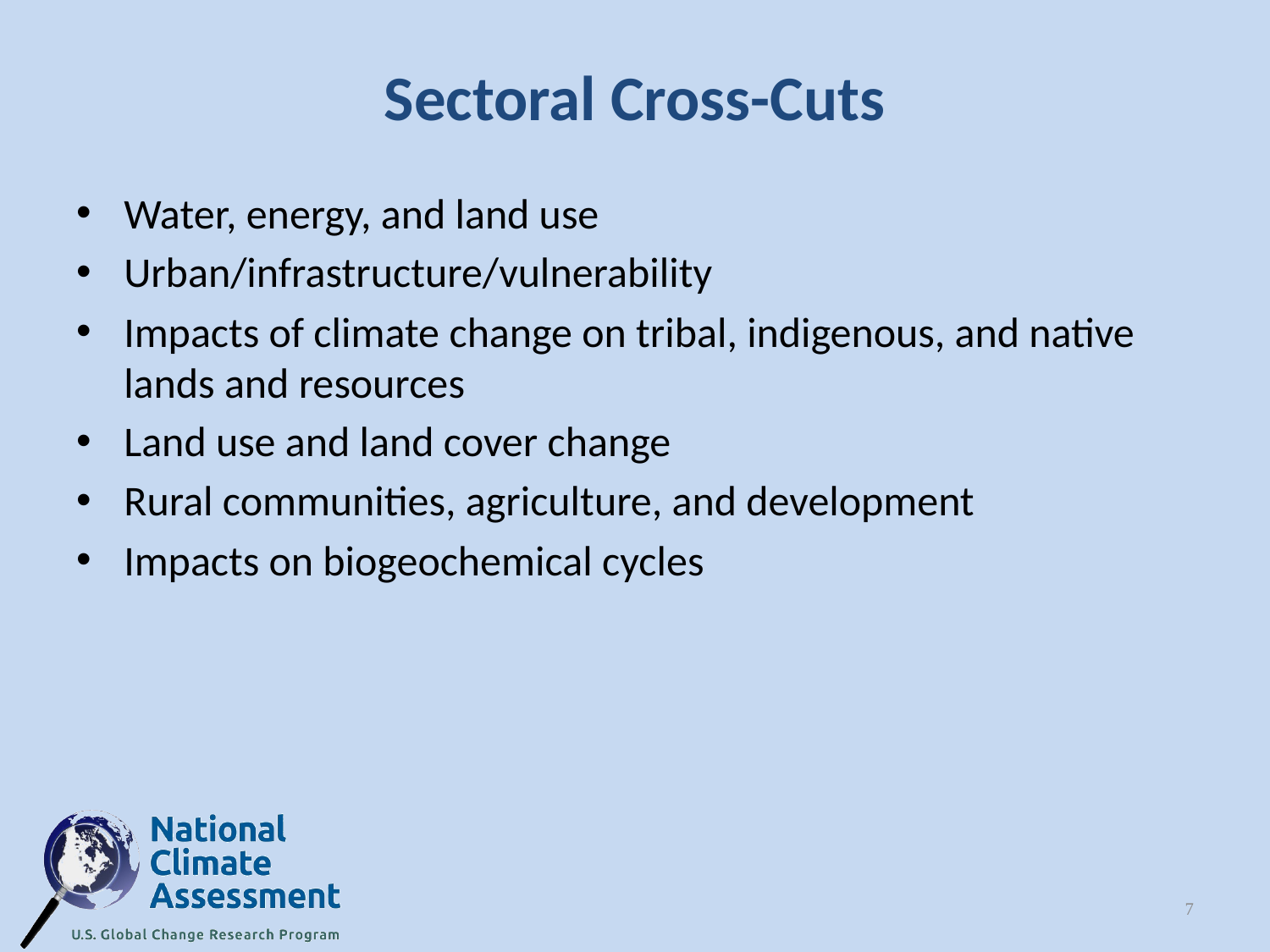

# Sectoral Cross-Cuts
Water, energy, and land use
Urban/infrastructure/vulnerability
Impacts of climate change on tribal, indigenous, and native lands and resources
Land use and land cover change
Rural communities, agriculture, and development
Impacts on biogeochemical cycles

7